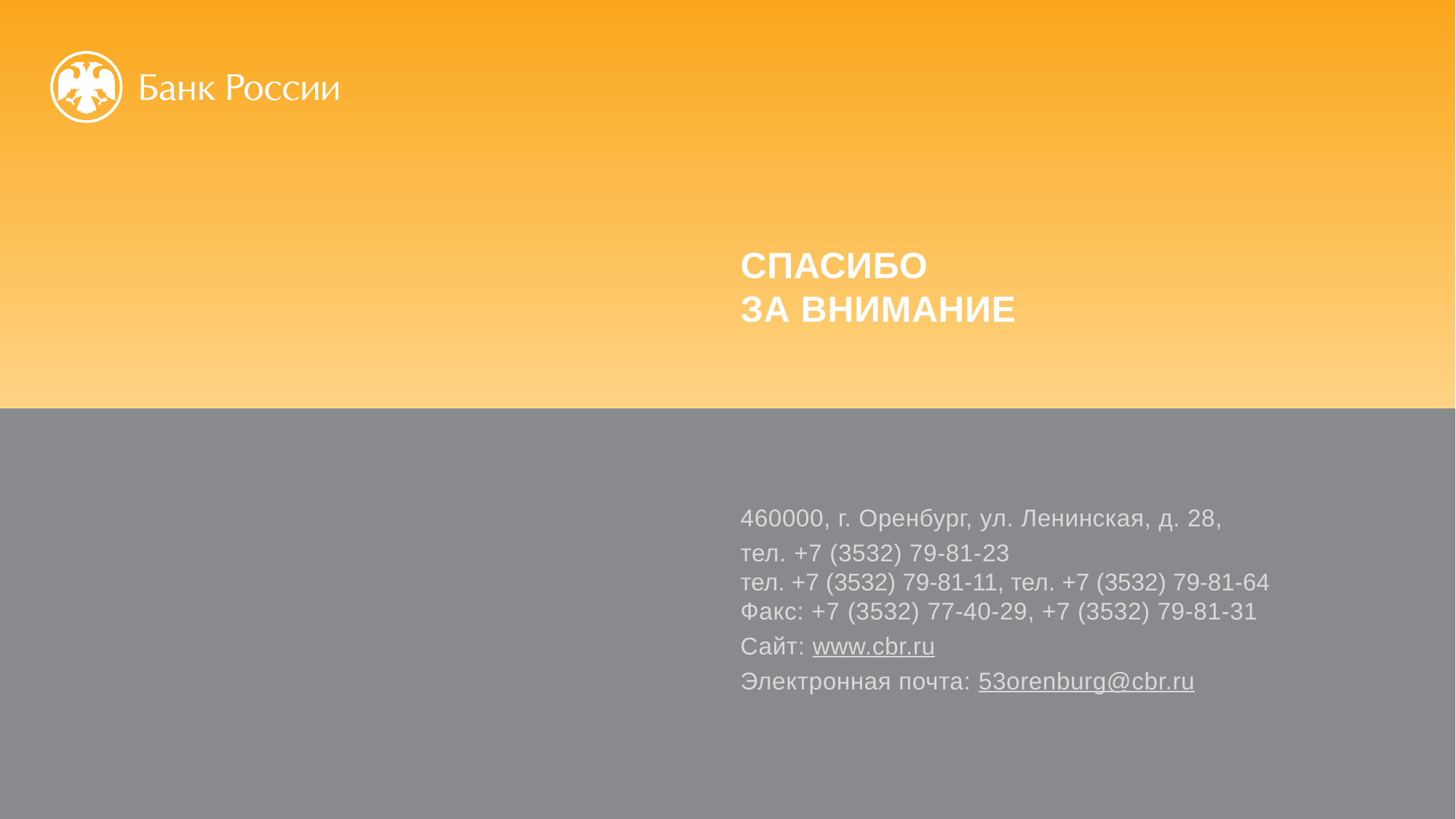

Спасибо
за внимание
460000, г. Оренбург, ул. Ленинская, д. 28,
тел. +7 (3532) 79-81-23
тел. +7 (3532) 79-81-11, тел. +7 (3532) 79-81-64
Факс: +7 (3532) 77-40-29, +7 (3532) 79-81-31
Сайт: www.cbr.ru
Электронная почта: 53orenburg@cbr.ru